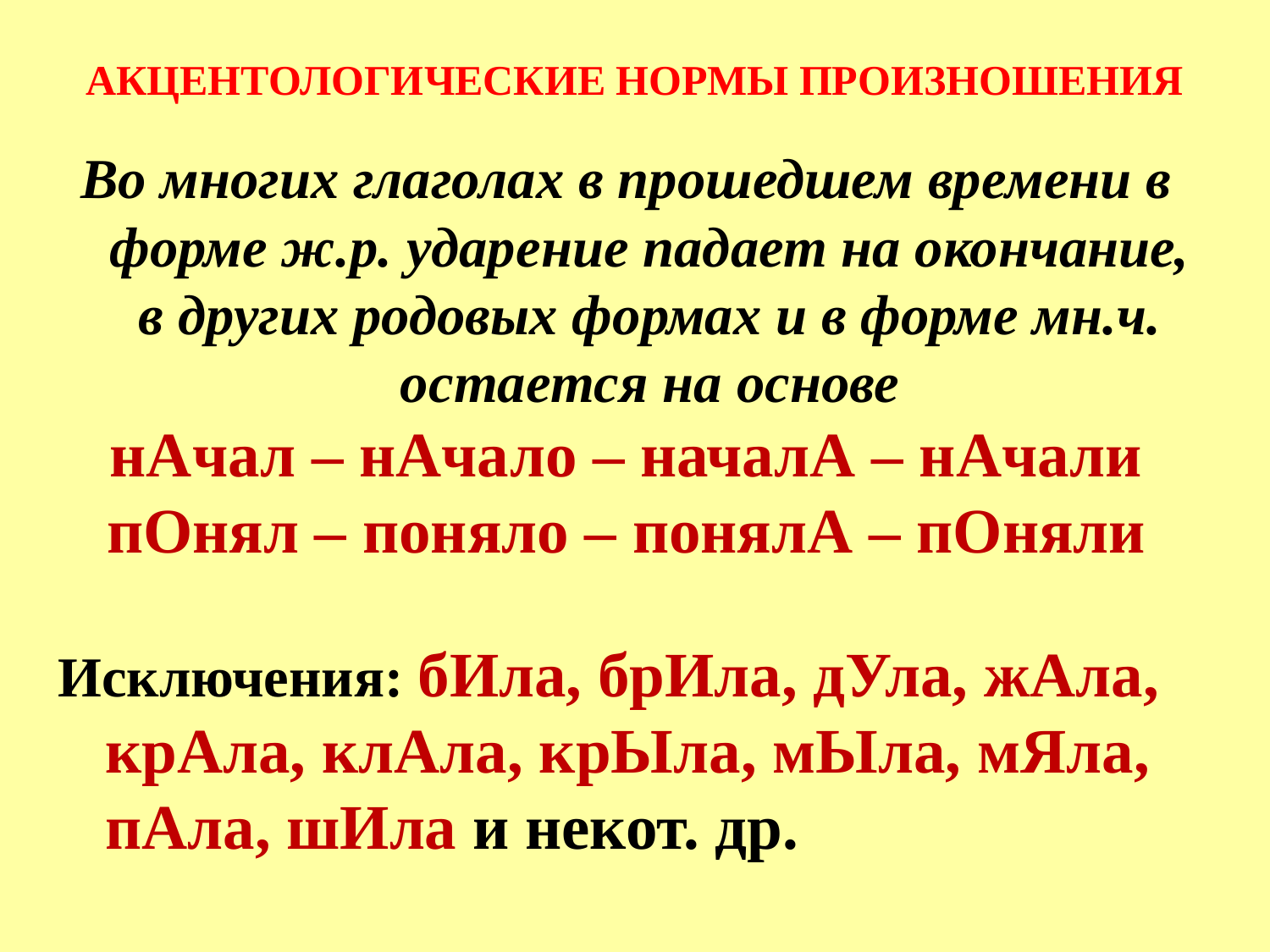

АКЦЕНТОЛОГИЧЕСКИЕ НОРМЫ ПРОИЗНОШЕНИЯ
Во многих глаголах в прошедшем времени в форме ж.р. ударение падает на окончание, в других родовых формах и в форме мн.ч. остается на основе
нАчал – нАчало – началА – нАчали
пОнял – поняло – понялА – пОняли

Исключения: бИла, брИла, дУла, жАла, крАла, клАла, крЫла, мЫла, мЯла, пАла, шИла и некот. др.